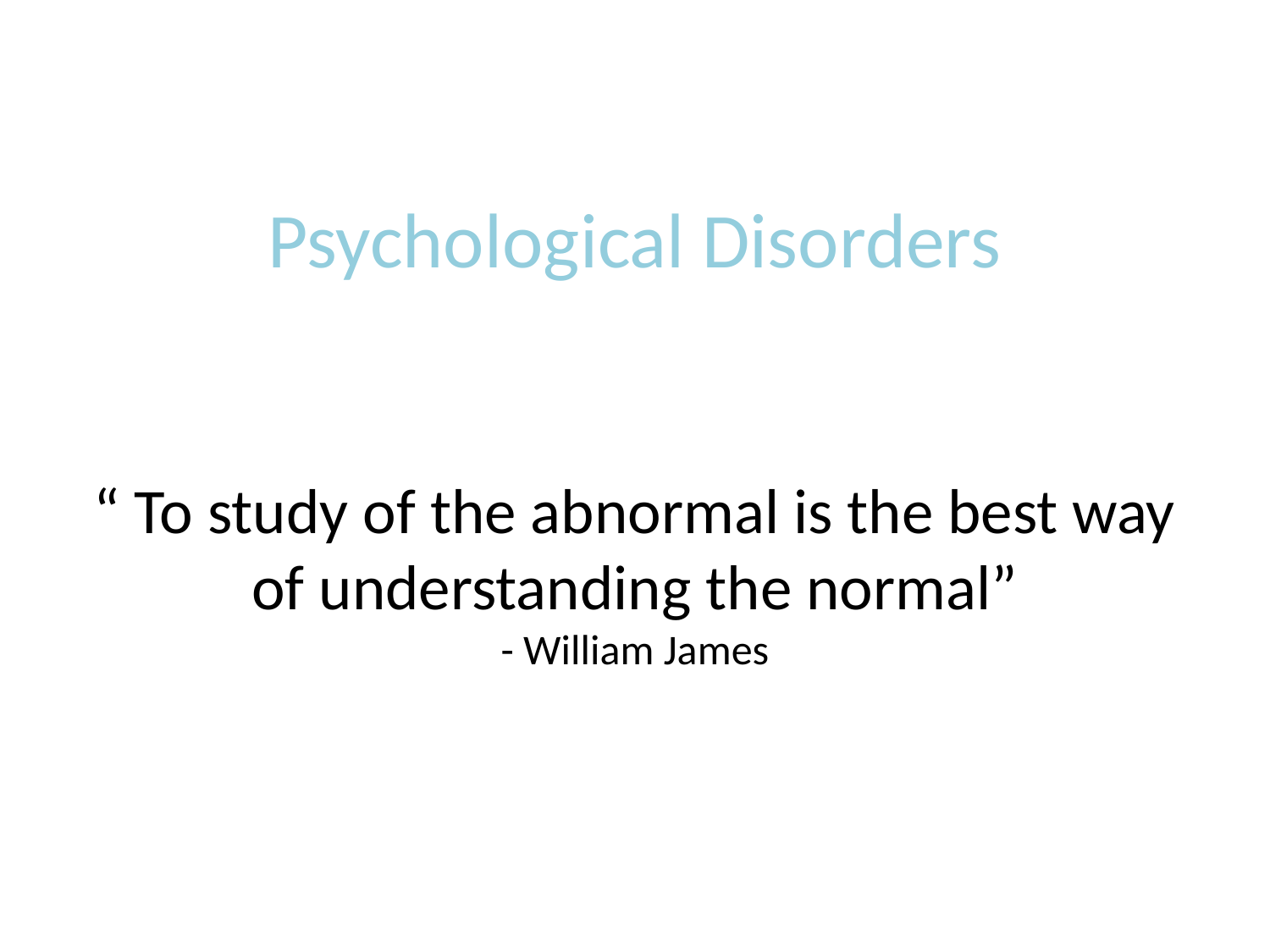

# Psychological Disorders “ To study of the abnormal is the best way of understanding the normal” - William James